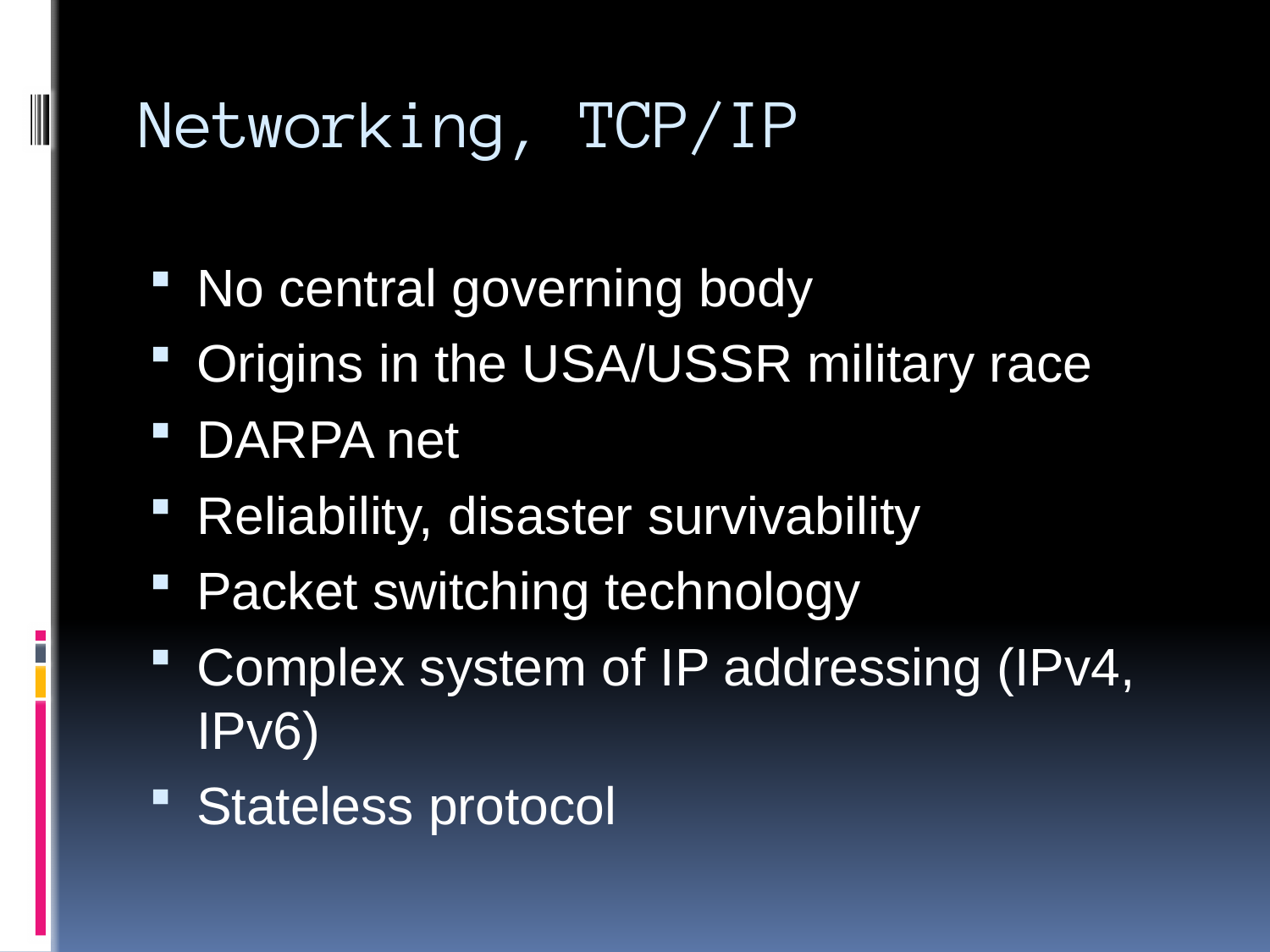

# Networking, TCP/IP
No central governing body
Origins in the USA/USSR military race
DARPA net
Reliability, disaster survivability
Packet switching technology
Complex system of IP addressing (IPv4, IPv6)
Stateless protocol